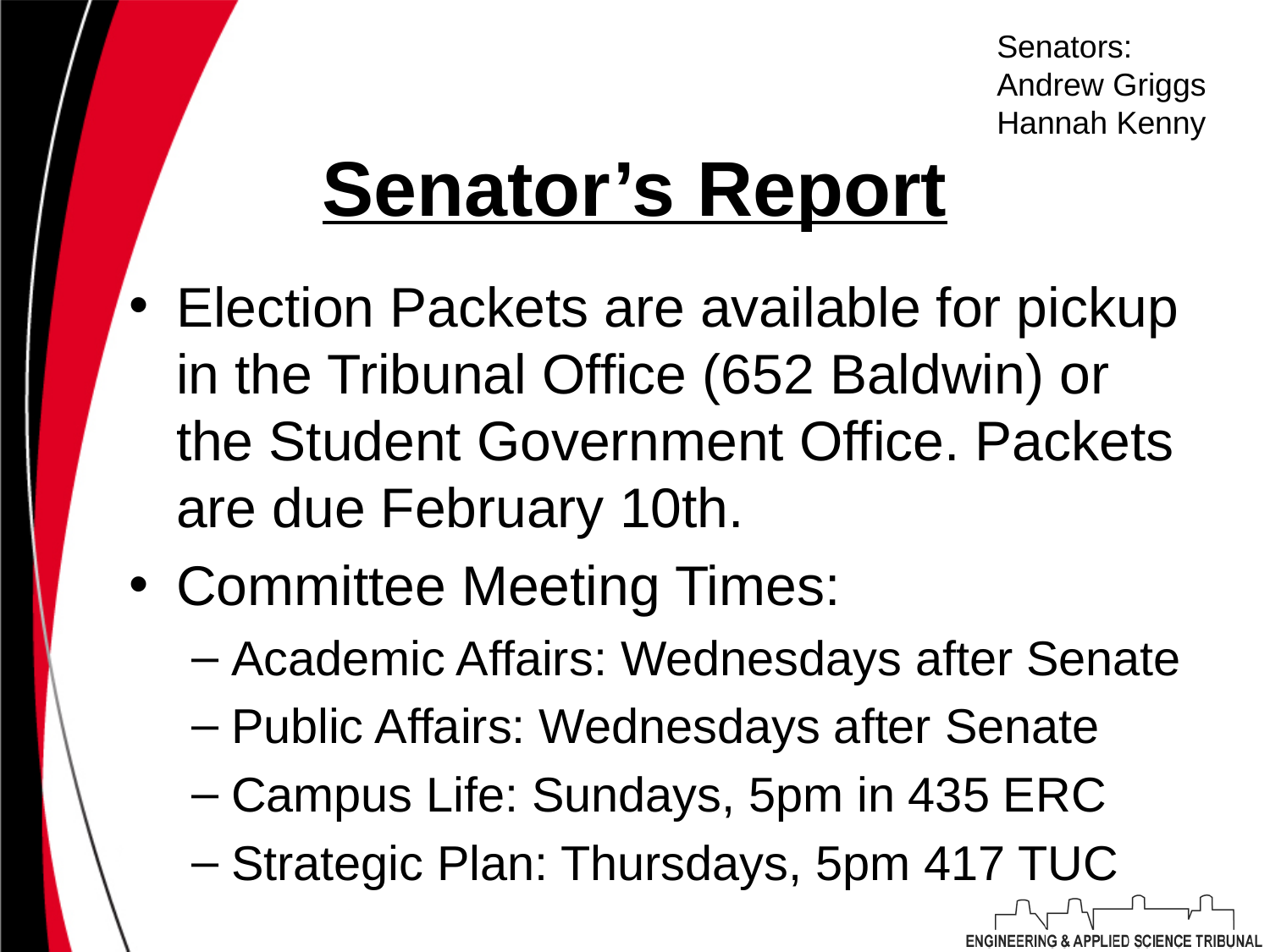

Senators:
Andrew Griggs
Hannah Kenny

# Senator’s Report

Election Packets are available for pickup in the Tribunal Office (652 Baldwin) or the Student Government Office. Packets are due February 10th.
Committee Meeting Times:
Academic Affairs: Wednesdays after Senate
Public Affairs: Wednesdays after Senate
Campus Life: Sundays, 5pm in 435 ERC
Strategic Plan: Thursdays, 5pm 417 TUC